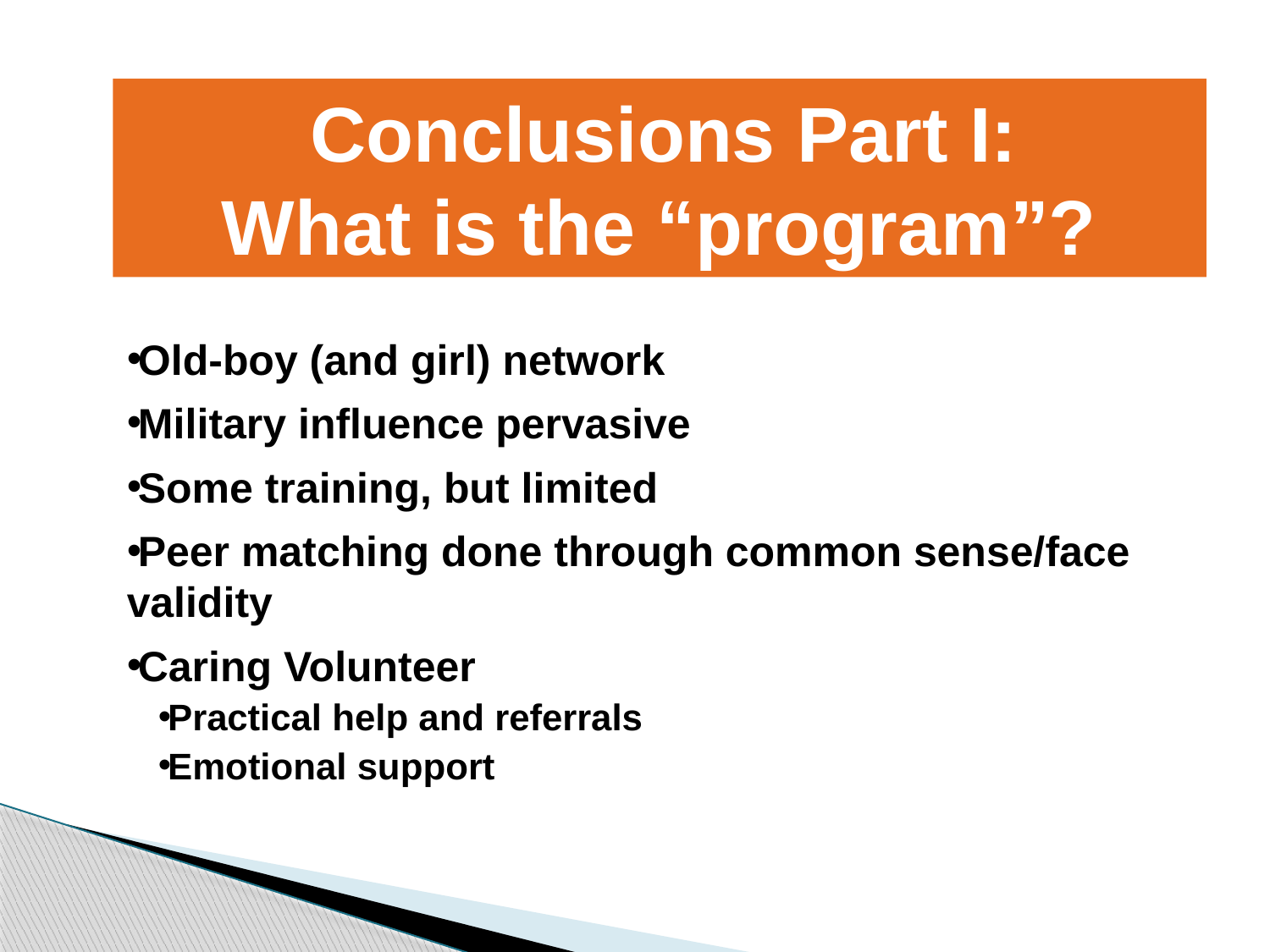

Conclusions Part I:
What is the “program”?
Old-boy (and girl) network
Military influence pervasive
Some training, but limited
Peer matching done through common sense/face validity
Caring Volunteer
Practical help and referrals
Emotional support